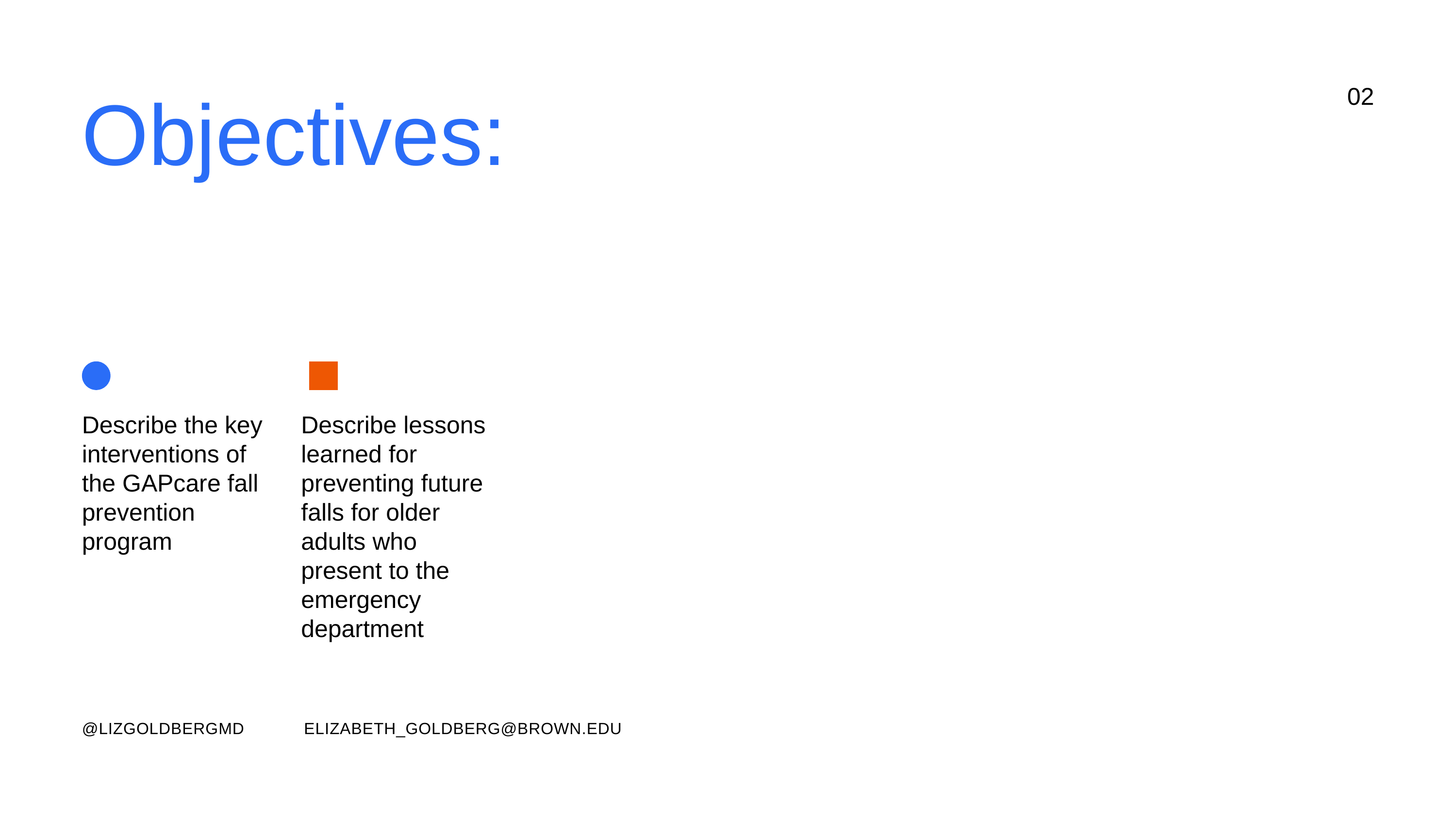

02
Objectives:

Describe the key interventions of the GAPcare fall prevention program

Describe lessons learned for preventing future falls for older adults who present to the emergency department
@LIZGOLDBERGMD            ELIZABETH_GOLDBERG@BROWN.EDU